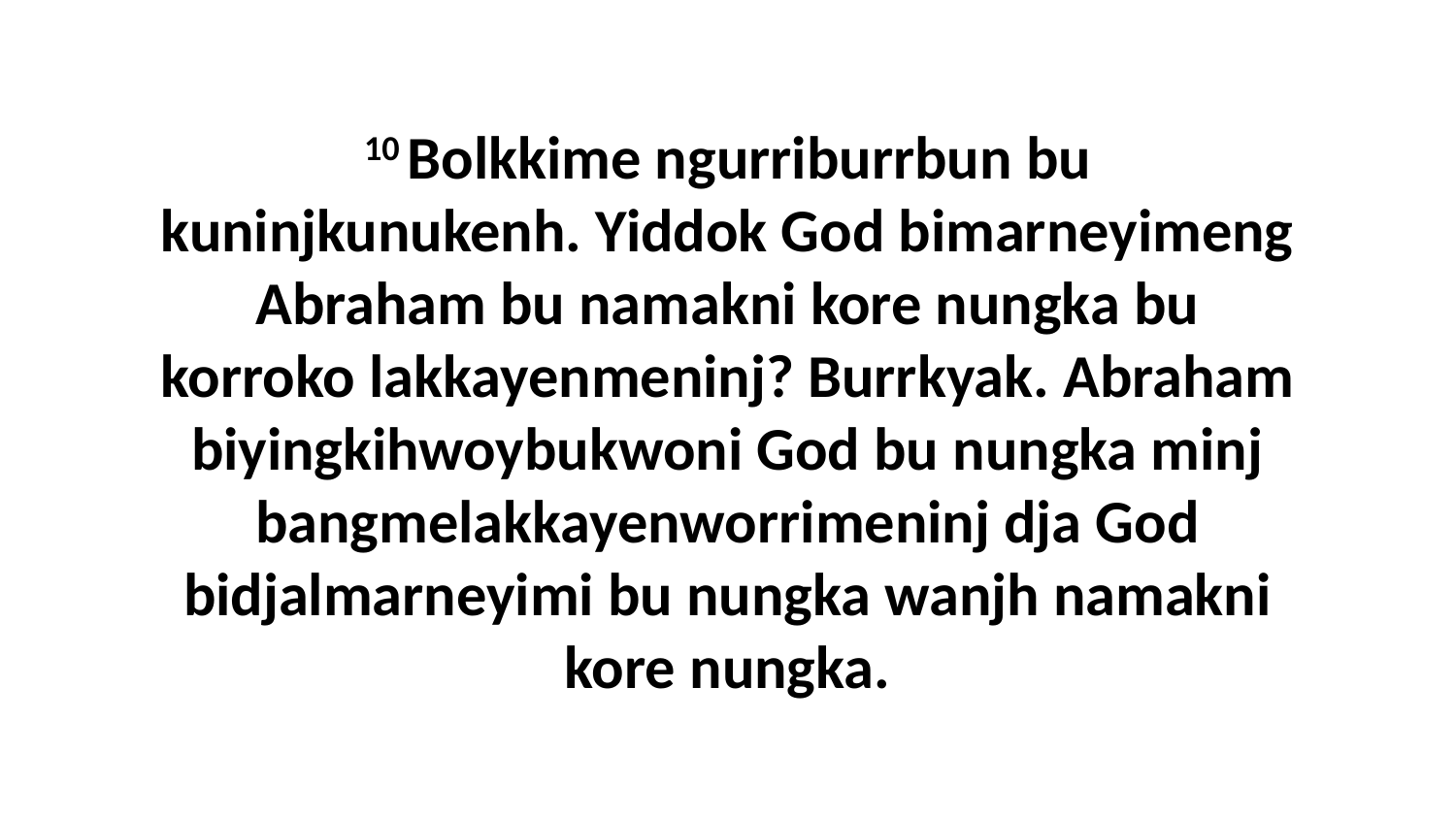

10 Bolkkime ngurriburrbun bu kuninjkunukenh. Yiddok God bimarneyimeng Abraham bu namakni kore nungka bu korroko lakkayenmeninj? Burrkyak. Abraham biyingkihwoybukwoni God bu nungka minj bangmelakkayenworrimeninj dja God bidjalmarneyimi bu nungka wanjh namakni kore nungka.